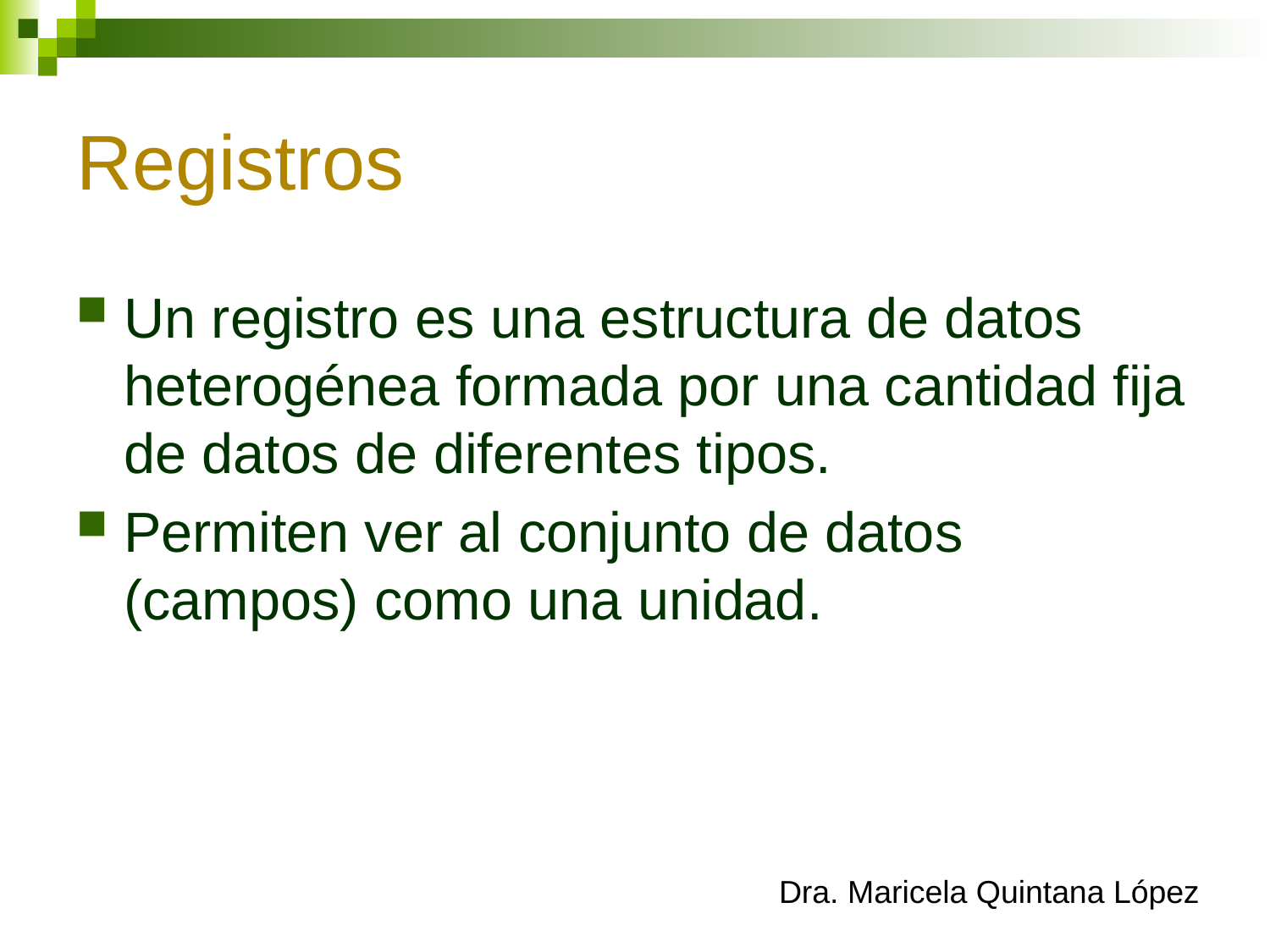

# Registros
Un registro es una estructura de datos heterogénea formada por una cantidad fija de datos de diferentes tipos.
Permiten ver al conjunto de datos (campos) como una unidad.